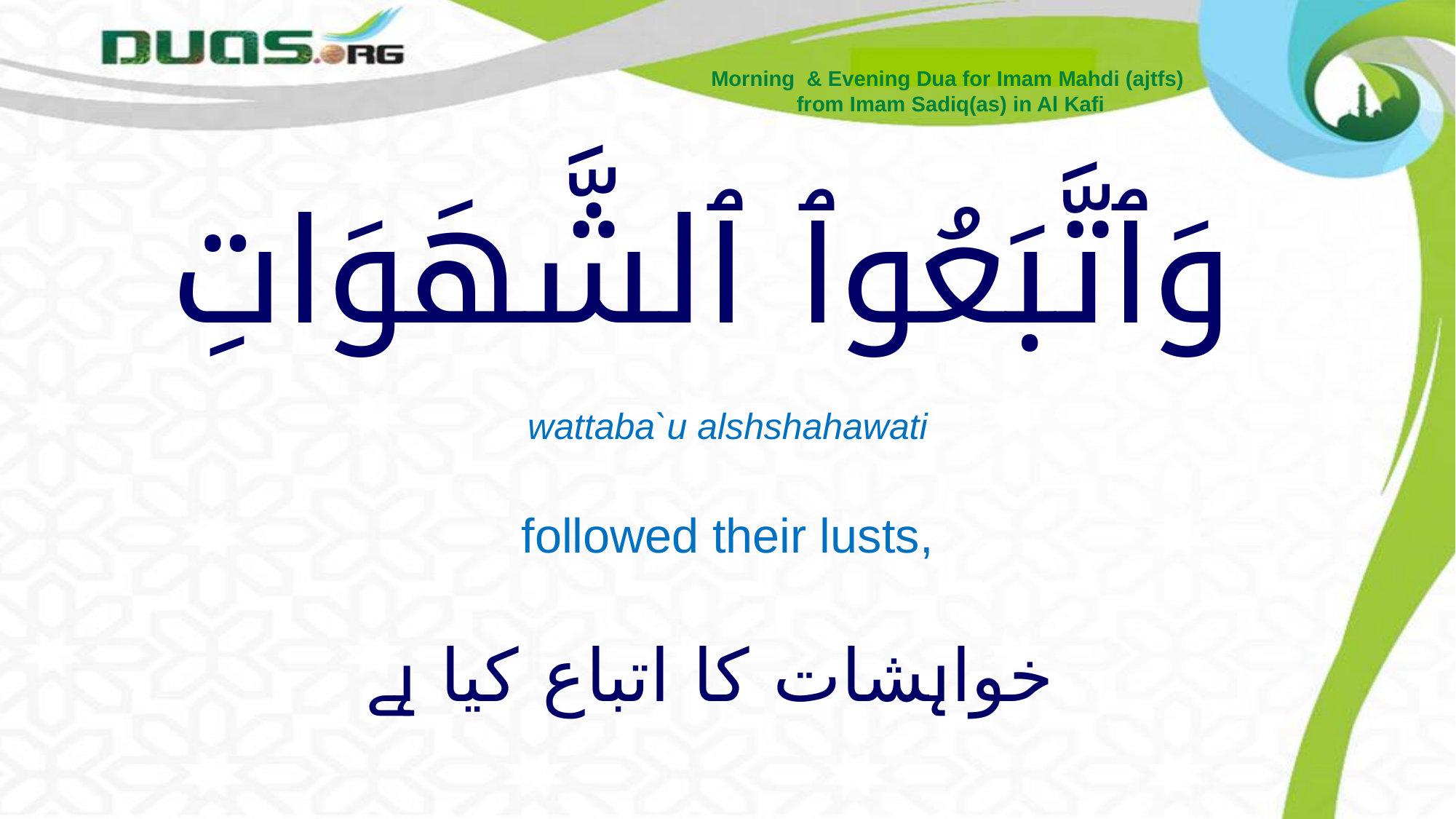

Morning  & Evening Dua for Imam Mahdi (ajtfs)
from Imam Sadiq(as) in Al Kafi
# وَٱتَّبَعُوٱ ٱلشَّهَوَاتِ

wattaba`u alshshahawati

followed their lusts,

 خواہشات کا اتباع کیا ہے